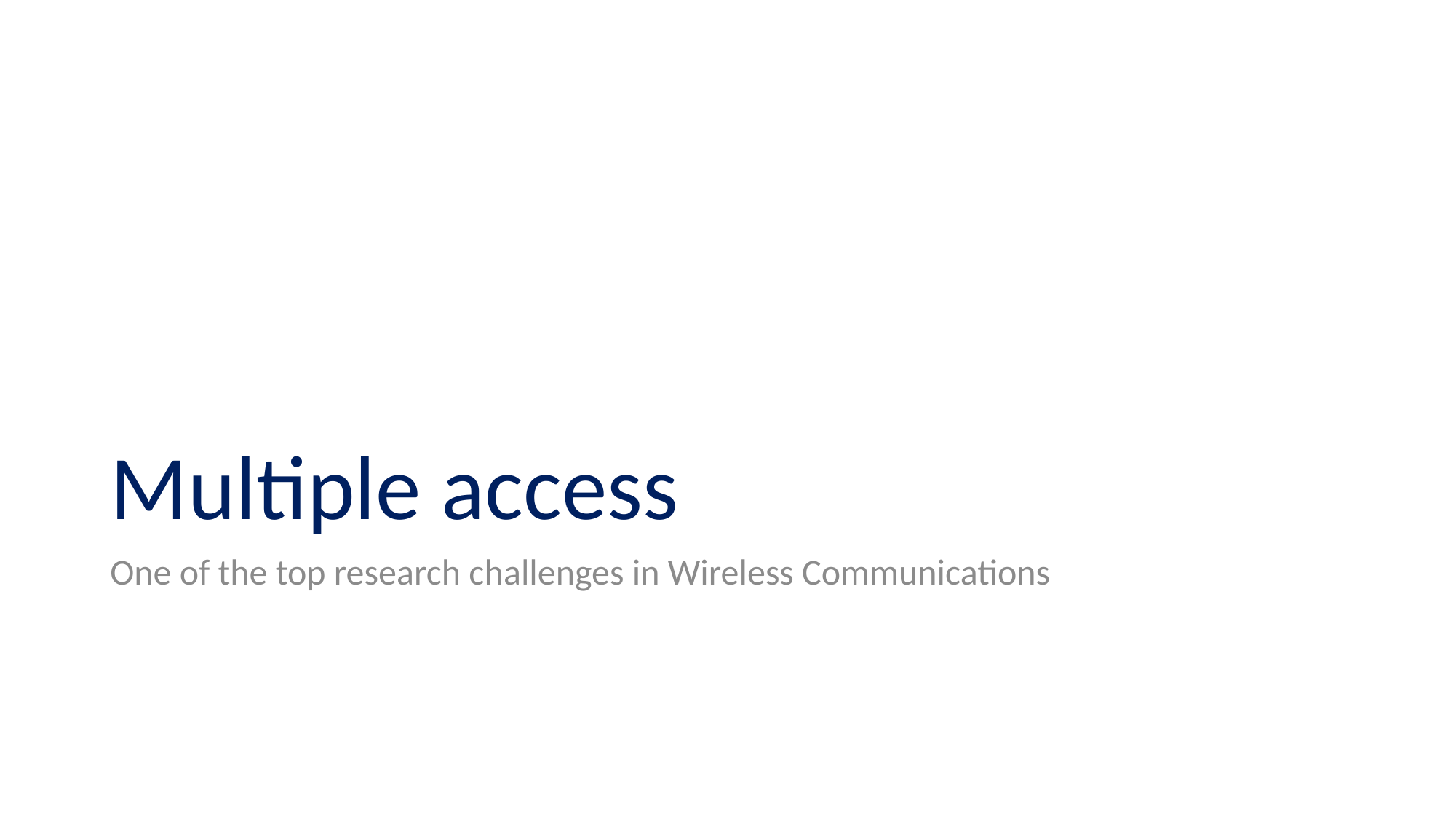

# Multiple access
One of the top research challenges in Wireless Communications